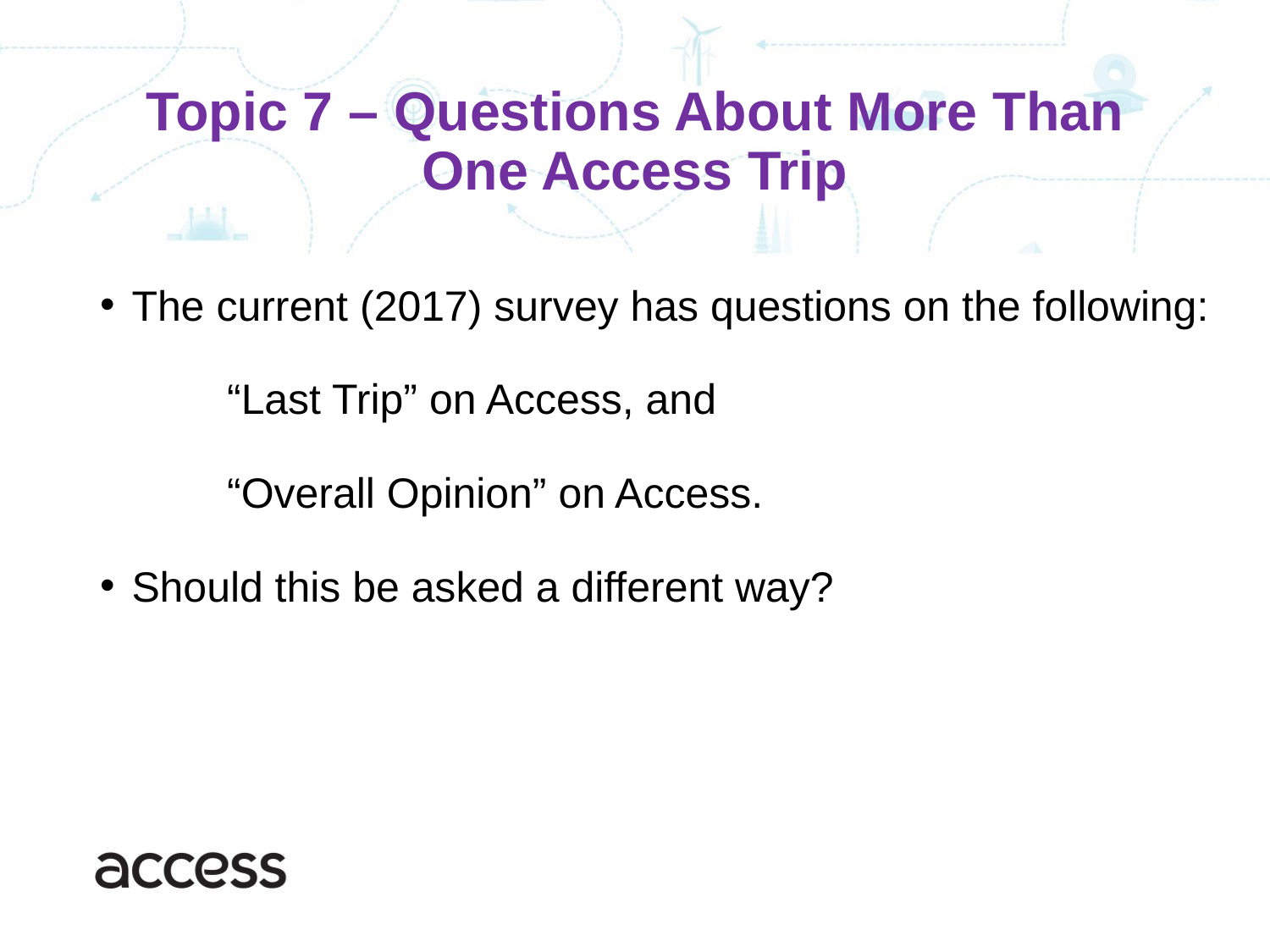

# Topic 7 – Questions About More Than One Access Trip
The current (2017) survey has questions on the following:
	“Last Trip” on Access, and
	“Overall Opinion” on Access.
Should this be asked a different way?